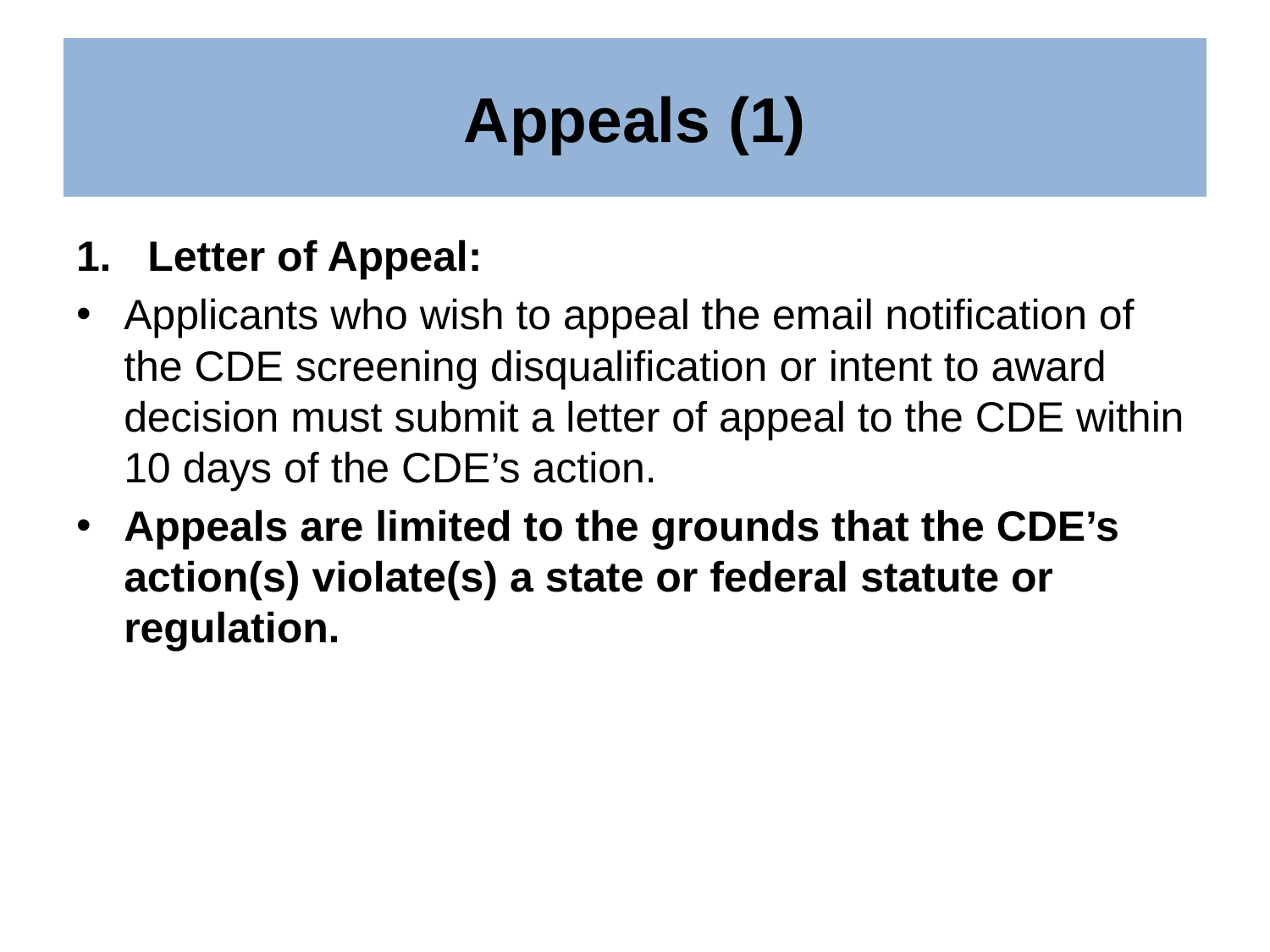

# Appeals (1)
Letter of Appeal:
Applicants who wish to appeal the email notification of the CDE screening disqualification or intent to award decision must submit a letter of appeal to the CDE within 10 days of the CDE’s action.
Appeals are limited to the grounds that the CDE’s action(s) violate(s) a state or federal statute or regulation.